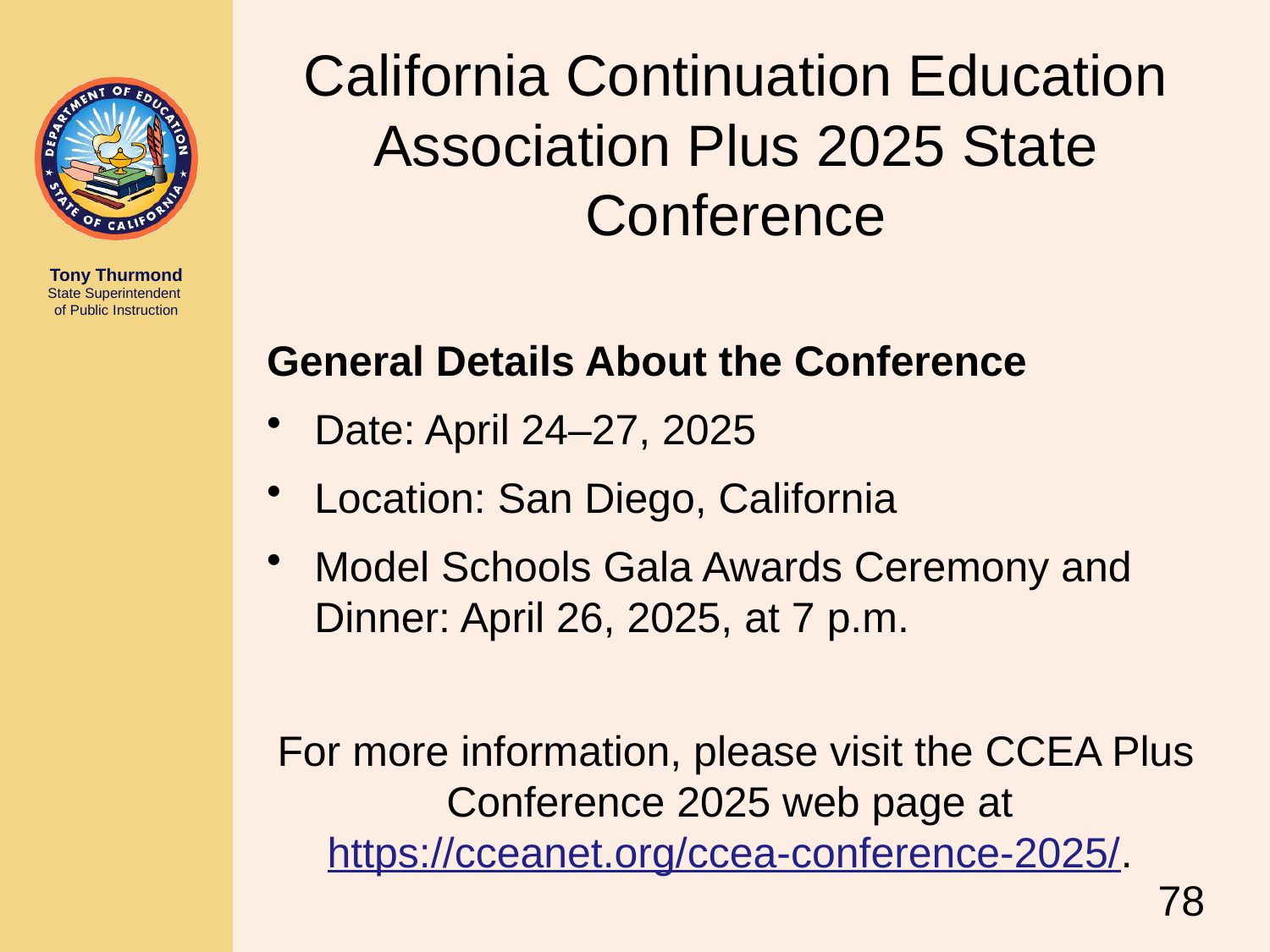

# California Continuation Education Association Plus 2025 State Conference
General Details About the Conference
Date: April 24–27, 2025
Location: San Diego, California
Model Schools Gala Awards Ceremony and Dinner: April 26, 2025, at 7 p.m.
For more information, please visit the CCEA Plus Conference 2025 web page at https://cceanet.org/ccea-conference-2025/.
78